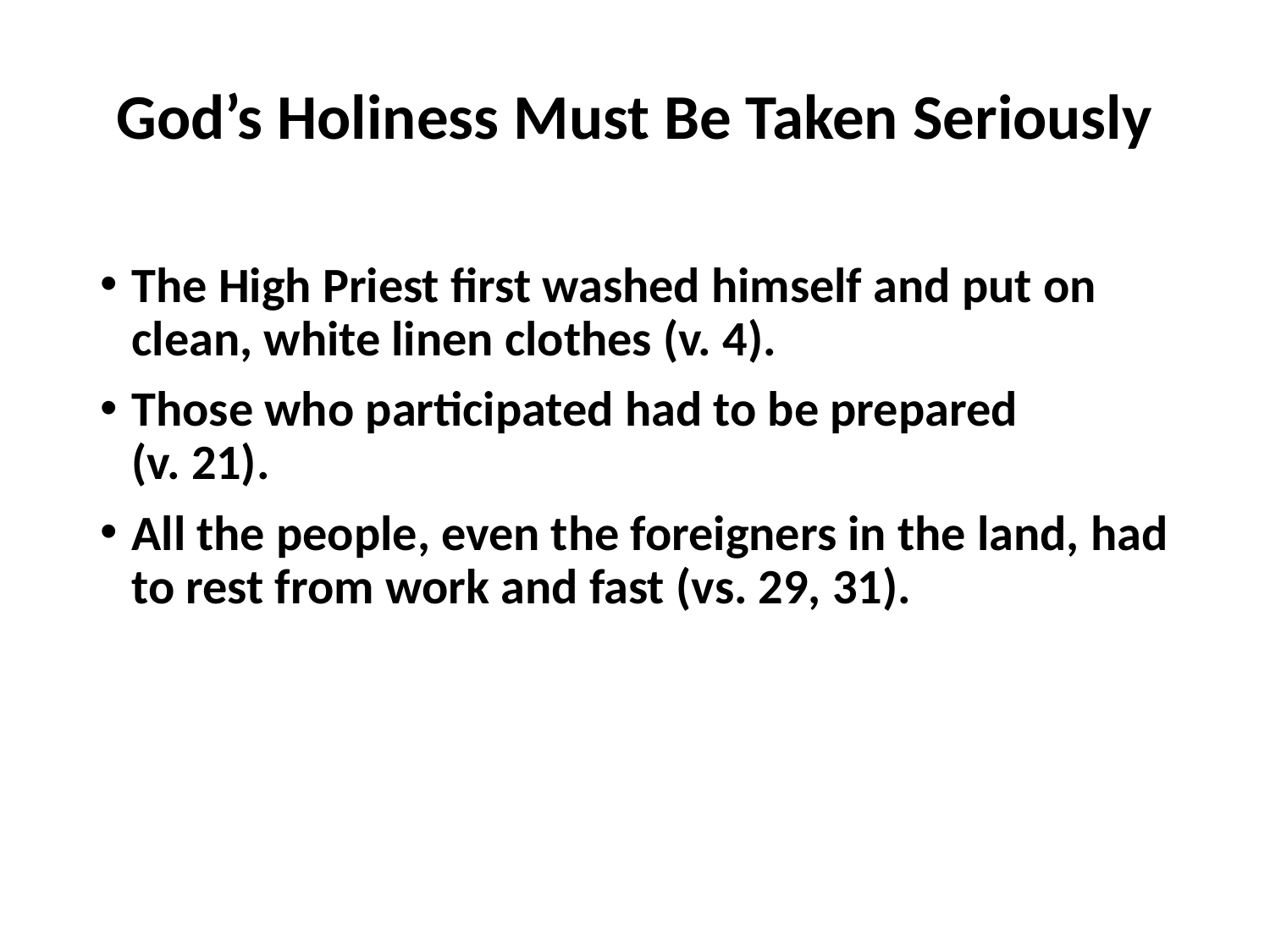

# God’s Holiness Must Be Taken Seriously
The High Priest first washed himself and put on clean, white linen clothes (v. 4).
Those who participated had to be prepared
(v. 21).
All the people, even the foreigners in the land, had to rest from work and fast (vs. 29, 31).